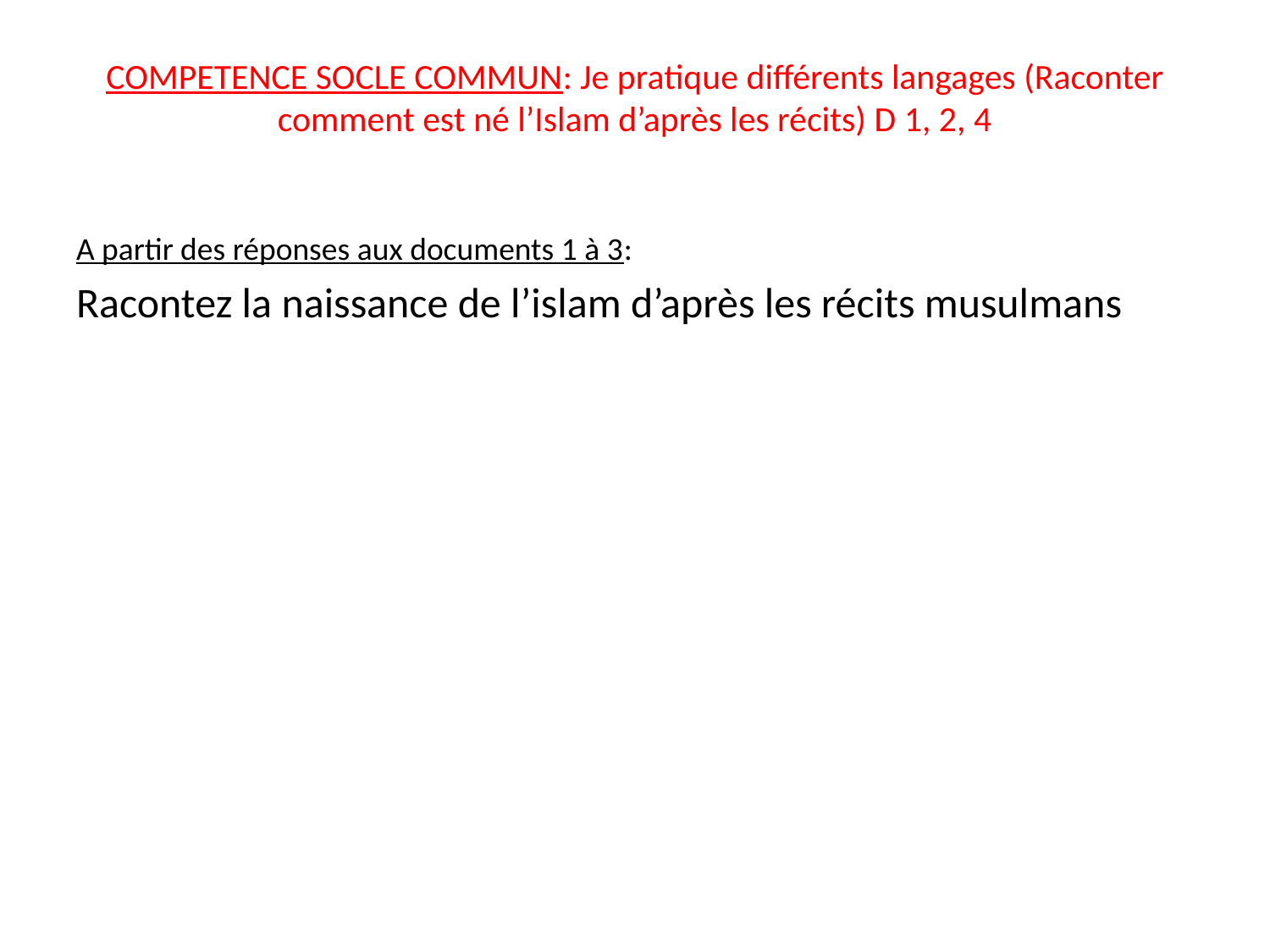

# COMPETENCE SOCLE COMMUN: Je pratique différents langages (Raconter comment est né l’Islam d’après les récits) D 1, 2, 4
A partir des réponses aux documents 1 à 3:
Racontez la naissance de l’islam d’après les récits musulmans